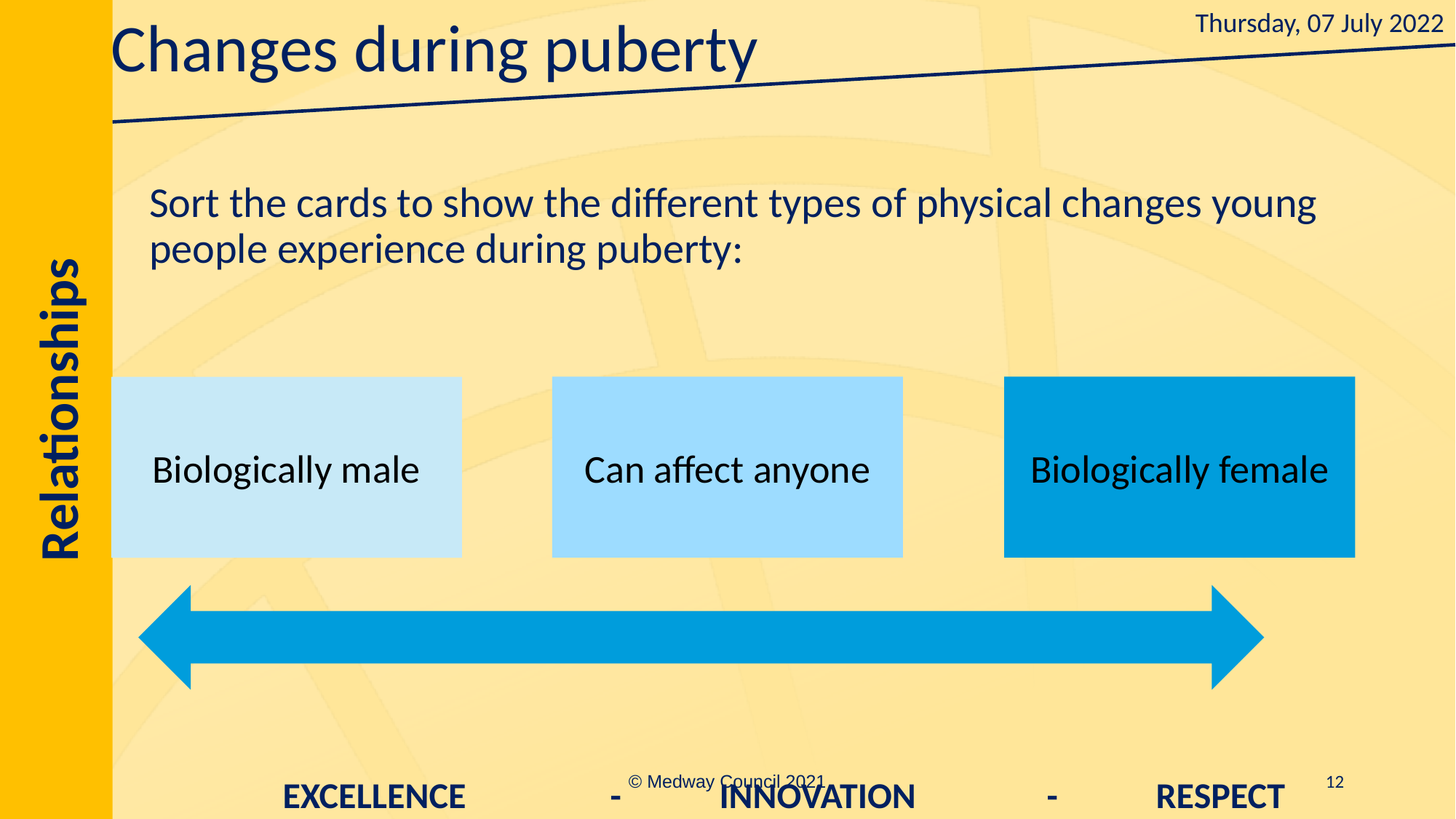

# Changes during puberty
Sort the cards to show the different types of physical changes young people experience during puberty:
Can affect anyone
Biologically female
Biologically male

© Medway Council 2021
12